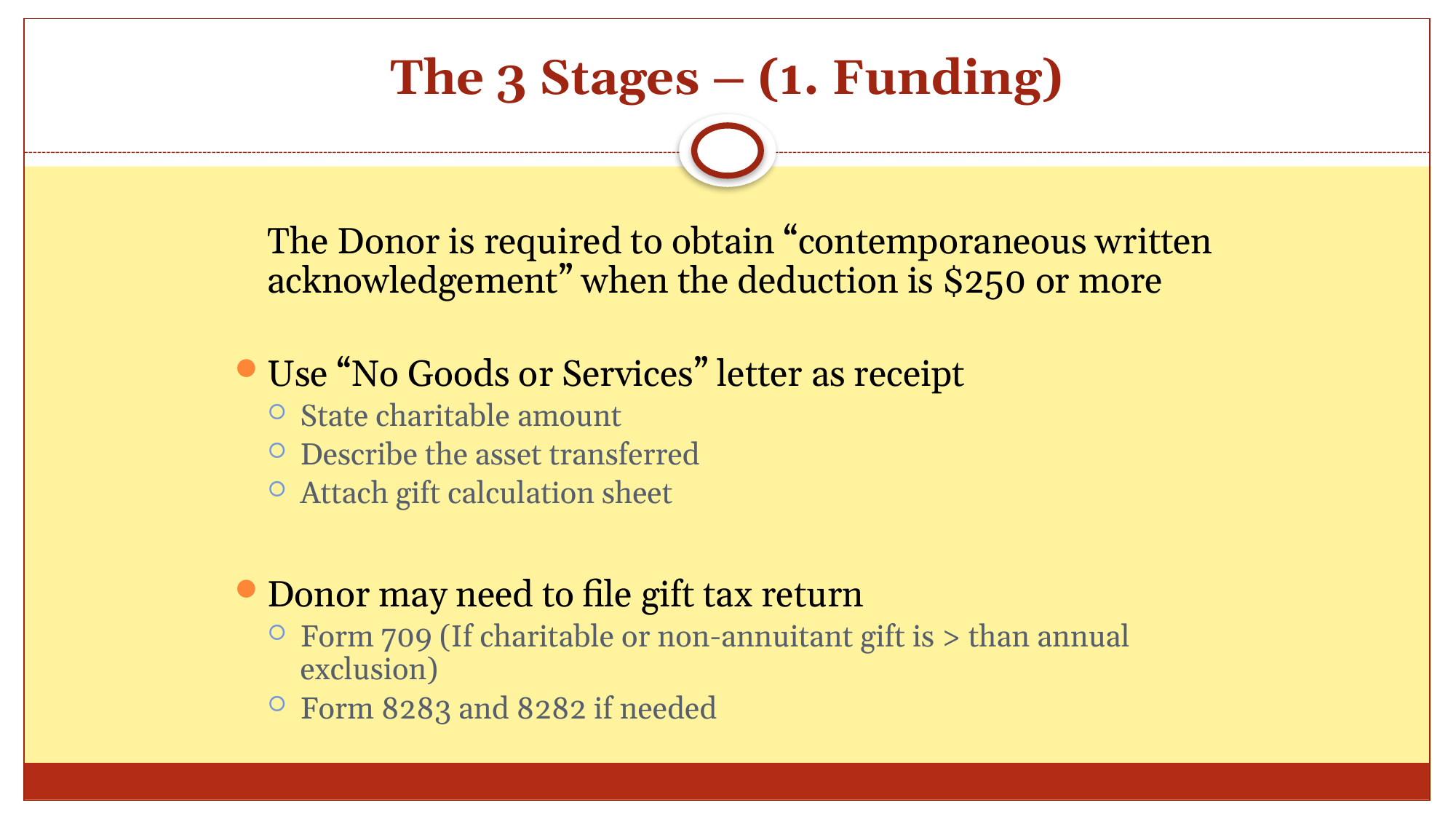

# The 3 Stages – (1. Funding)
	The Donor is required to obtain “contemporaneous written acknowledgement” when the deduction is $250 or more

Use “No Goods or Services” letter as receipt
State charitable amount
Describe the asset transferred
Attach gift calculation sheet

Donor may need to file gift tax return
Form 709 (If charitable or non-annuitant gift is > than annual exclusion)
Form 8283 and 8282 if needed